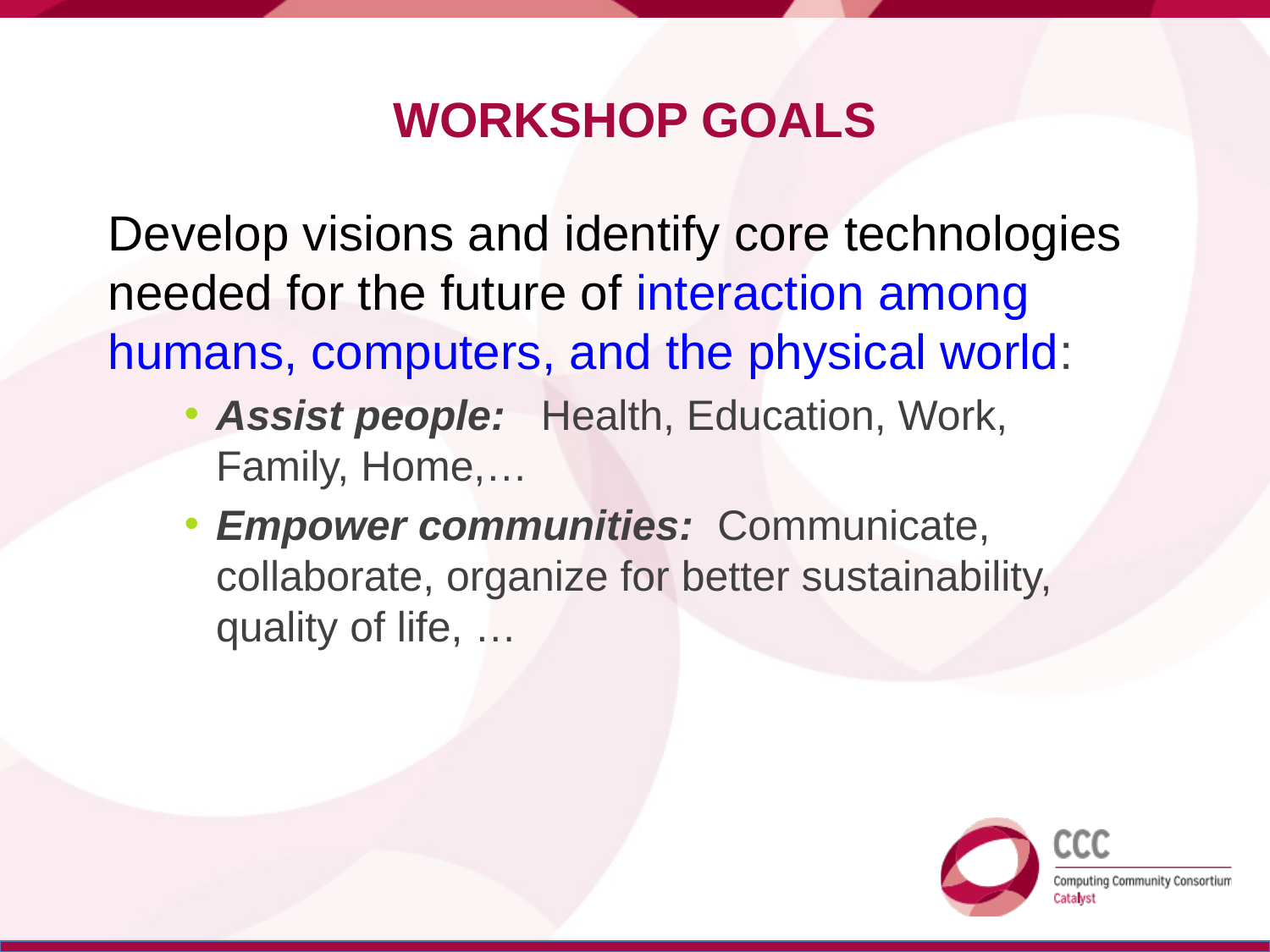

# Workshop Goals

Develop visions and identify core technologies needed for the future of interaction among humans, computers, and the physical world:
Assist people:   Health, Education, Work, Family, Home,…
Empower communities:  Communicate, collaborate, organize for better sustainability, quality of life, …